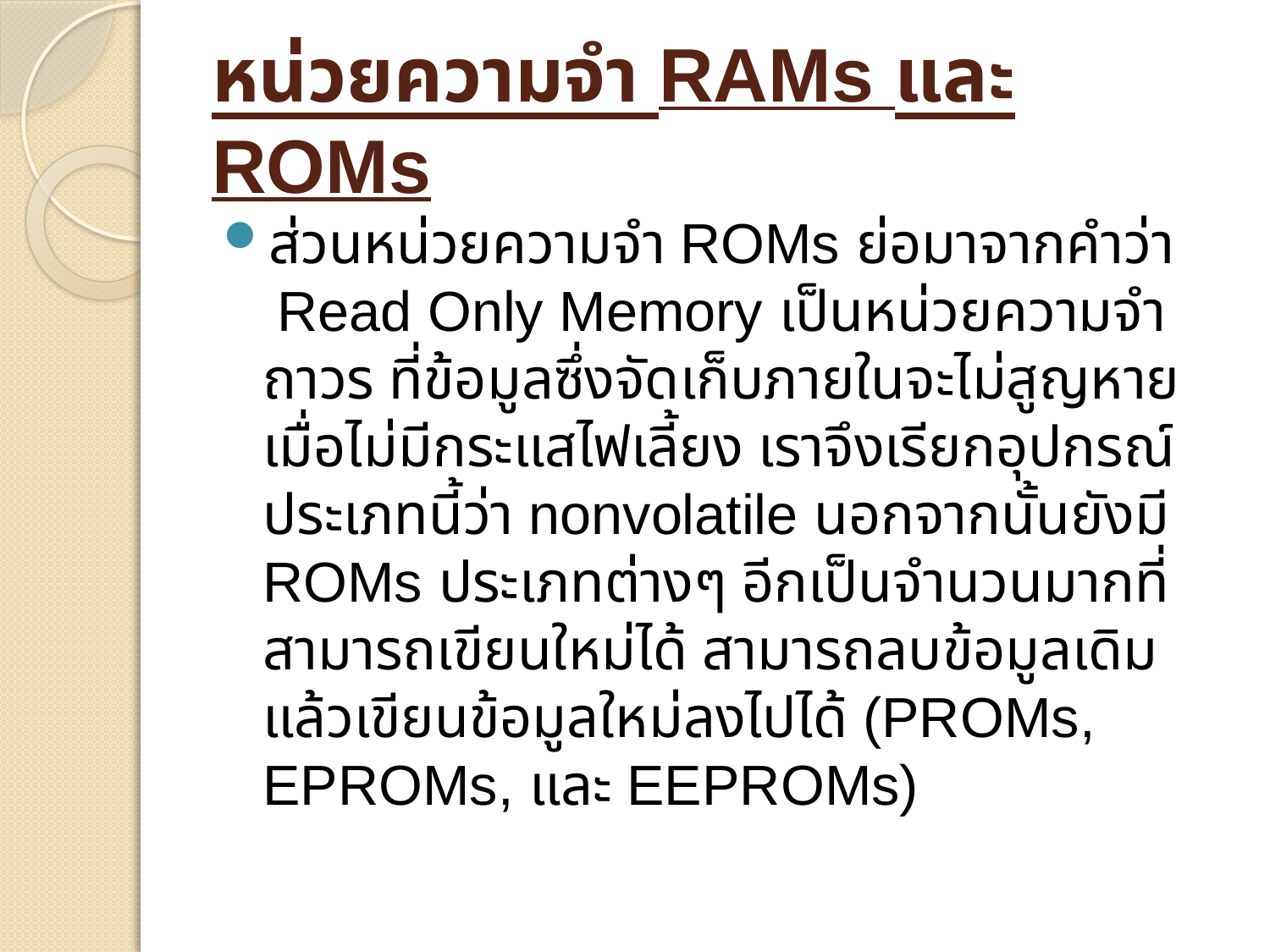

# หน่วยความจำ RAMs และ ROMs
ส่วนหน่วยความจำ ROMs ย่อมาจากคำว่า Read Only Memory เป็นหน่วยความจำถาวร ที่ข้อมูลซึ่งจัดเก็บภายในจะไม่สูญหายเมื่อไม่มีกระแสไฟเลี้ยง เราจึงเรียกอุปกรณ์ประเภทนี้ว่า nonvolatile นอกจากนั้นยังมี ROMs ประเภทต่างๆ อีกเป็นจำนวนมากที่สามารถเขียนใหม่ได้ สามารถลบข้อมูลเดิม แล้วเขียนข้อมูลใหม่ลงไปได้ (PROMs, EPROMs, และ EEPROMs)